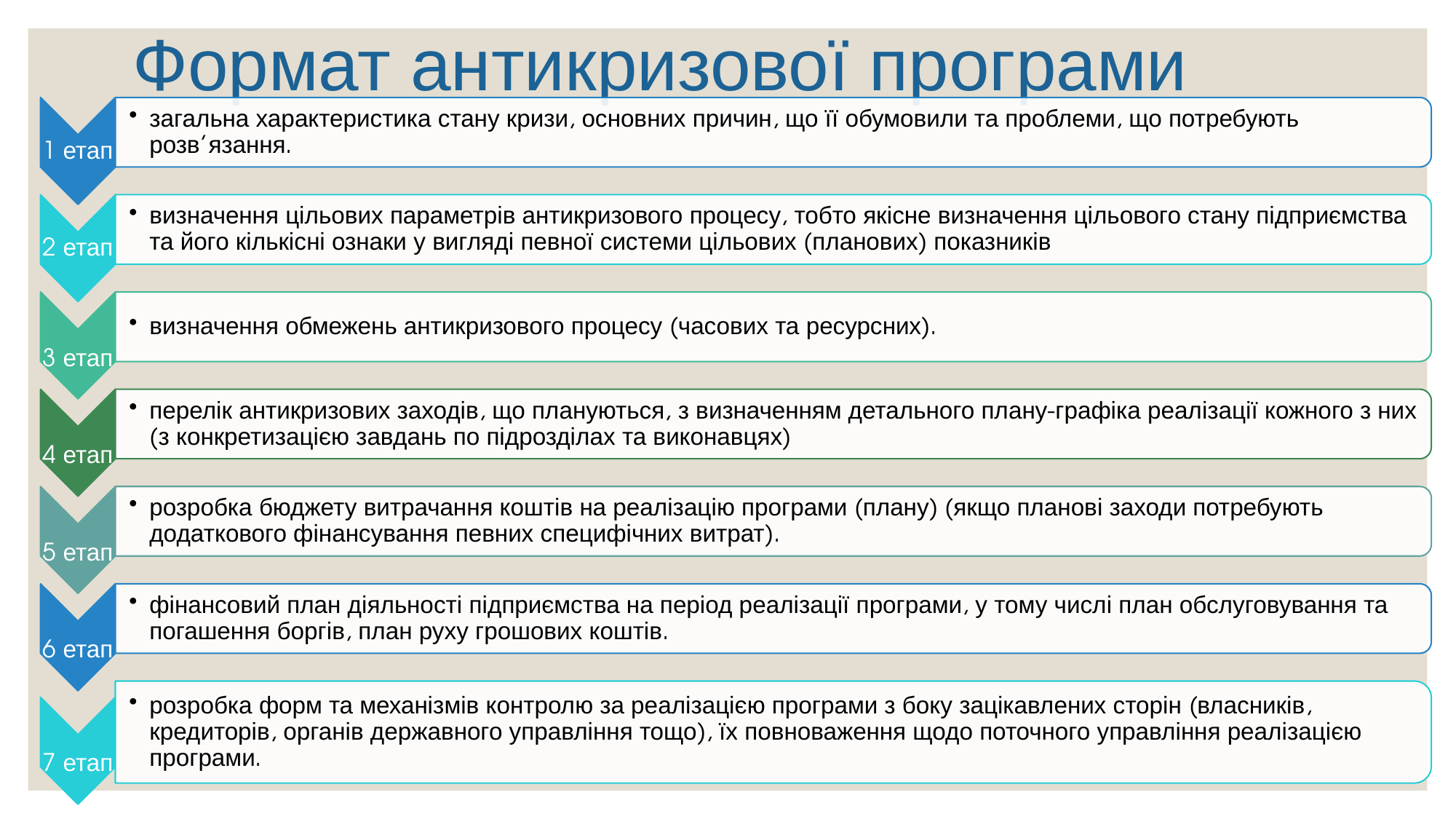

# Формат антикризової програми
1 етап
загальна характеристика стану кризи, основних причин, що її обумовили та проблеми, що потребують розв’язання.
2 етап
визначення цільових параметрів антикризового процесу, тобто якісне визначення цільового стану підприємства та його кількісні ознаки у вигляді певної системи цільових (планових) показників
3 етап
визначення обмежень антикризового процесу (часових та ресурсних).
4 етап
перелік антикризових заходів, що плануються, з визначенням детального плану-графіка реалізації кожного з них (з конкретизацією завдань по підрозділах та виконавцях)
5 етап
розробка бюджету витрачання коштів на реалізацію програми (плану) (якщо планові заходи потребують додаткового фінансування певних специфічних витрат).
6 етап
фінансовий план діяльності підприємства на період реалізації програми, у тому числі план обслуговування та погашення боргів, план руху грошових коштів.
7 етап
розробка форм та механізмів контролю за реалізацією програми з боку зацікавлених сторін (власників, кредиторів, органів державного управління тощо), їх повноваження щодо поточного управління реалізацією програми.